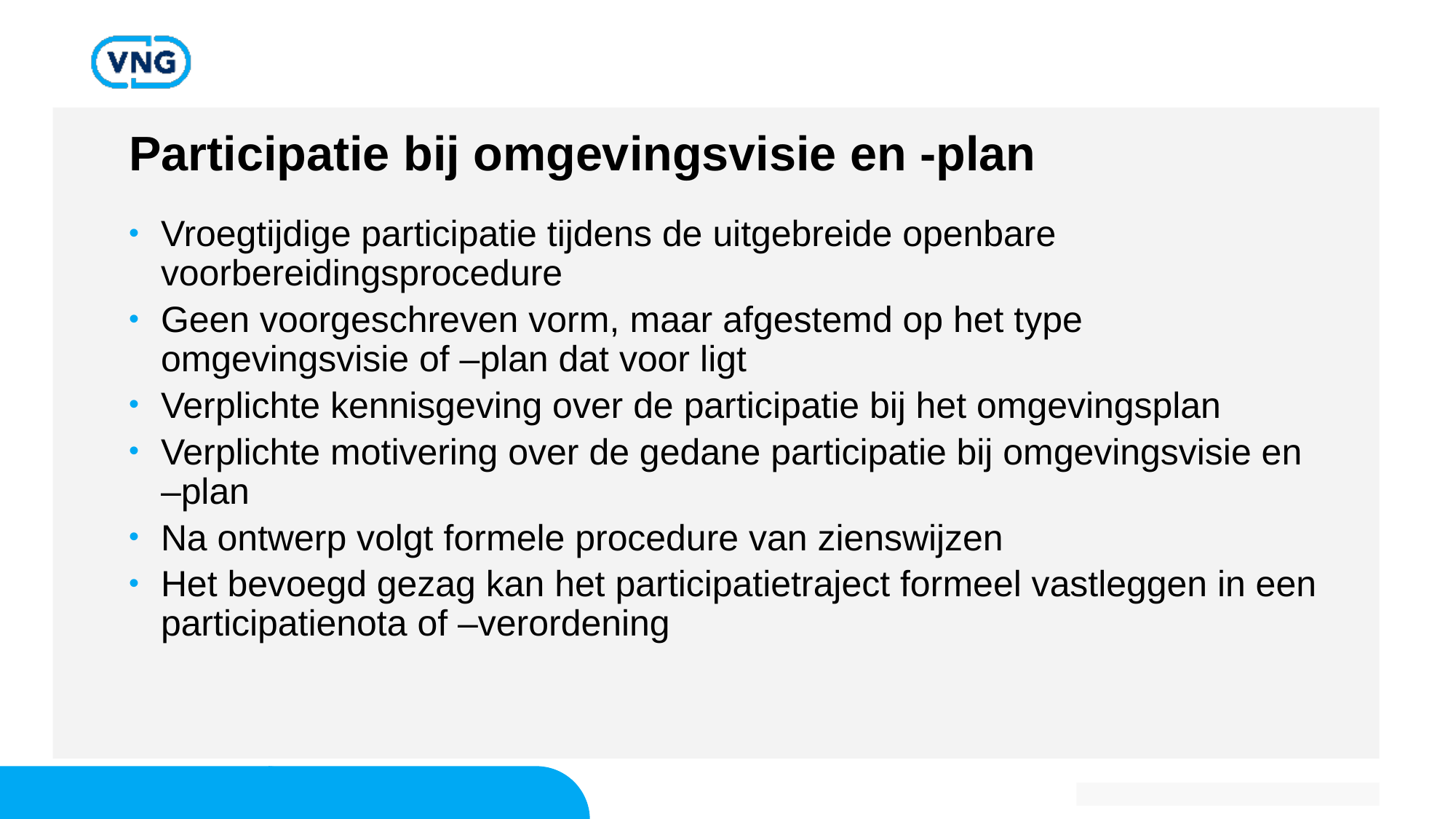

# Participatie bij omgevingsvisie en -plan
Vroegtijdige participatie tijdens de uitgebreide openbare voorbereidingsprocedure
Geen voorgeschreven vorm, maar afgestemd op het type omgevingsvisie of –plan dat voor ligt
Verplichte kennisgeving over de participatie bij het omgevingsplan
Verplichte motivering over de gedane participatie bij omgevingsvisie en –plan
Na ontwerp volgt formele procedure van zienswijzen
Het bevoegd gezag kan het participatietraject formeel vastleggen in een participatienota of –verordening